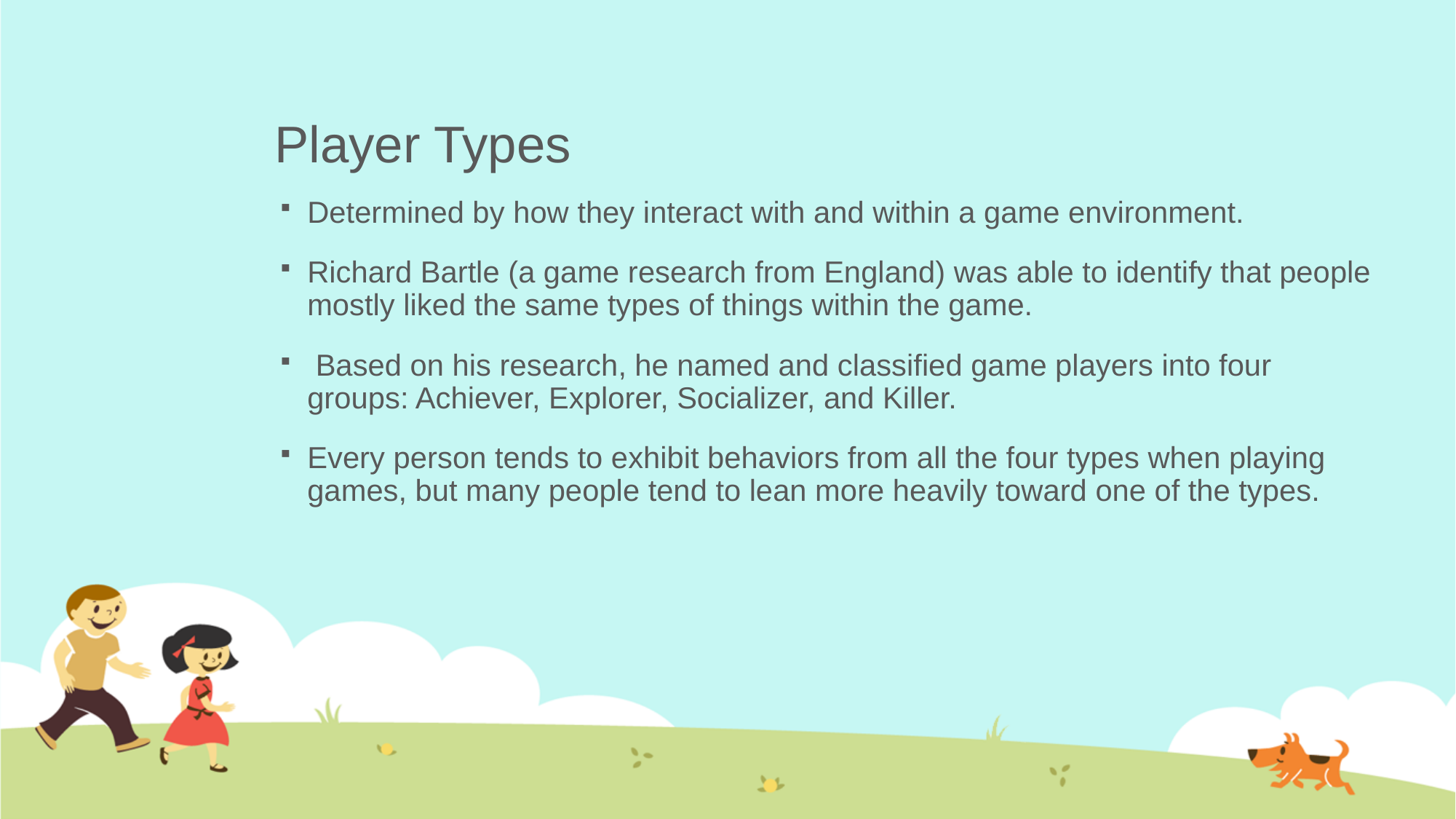

# Player Types
Determined by how they interact with and within a game environment.
Richard Bartle (a game research from England) was able to identify that people mostly liked the same types of things within the game.
 Based on his research, he named and classified game players into four groups: Achiever, Explorer, Socializer, and Killer.
Every person tends to exhibit behaviors from all the four types when playing games, but many people tend to lean more heavily toward one of the types.